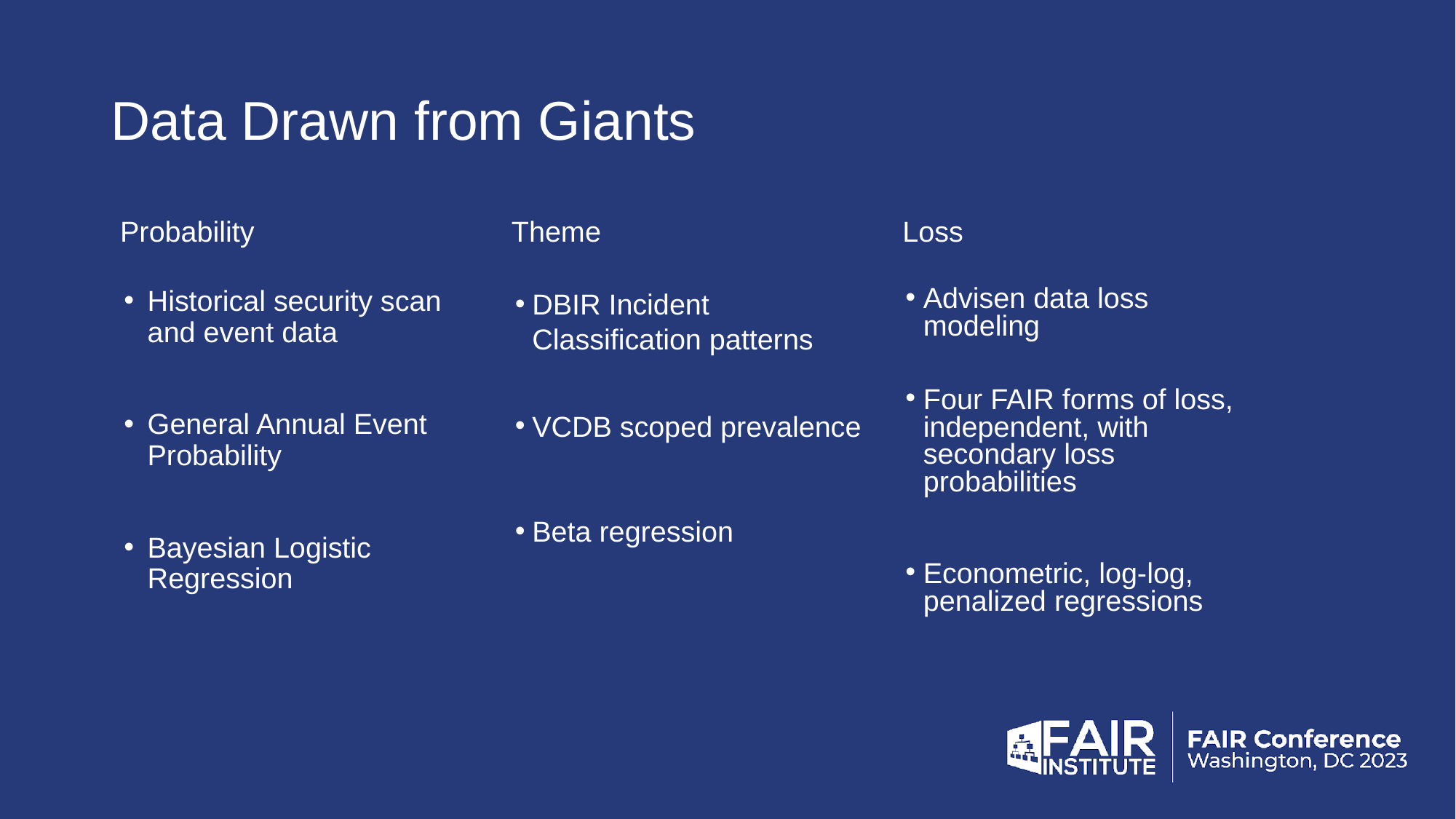

# Data Drawn from Giants
Probability
Theme
Loss
Historical security scan and event data

General Annual Event Probability

Bayesian Logistic Regression
DBIR Incident Classification patterns

VCDB scoped prevalence

Beta regression
Advisen data loss modeling

Four FAIR forms of loss, independent, with secondary loss probabilities

Econometric, log-log, penalized regressions